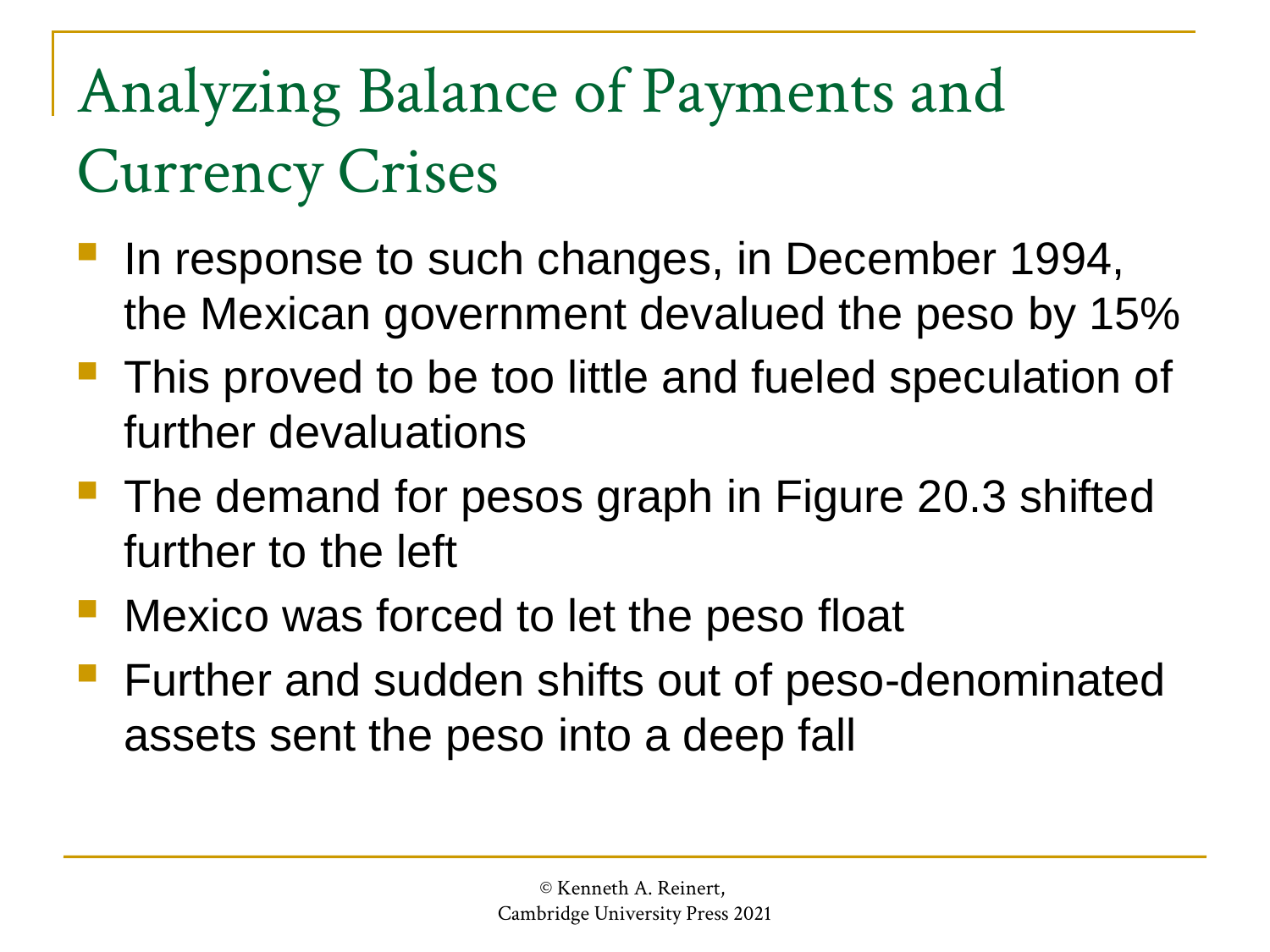

# Analyzing Balance of Payments and Currency Crises
In response to such changes, in December 1994, the Mexican government devalued the peso by 15%
This proved to be too little and fueled speculation of further devaluations
The demand for pesos graph in Figure 20.3 shifted further to the left
Mexico was forced to let the peso float
Further and sudden shifts out of peso-denominated assets sent the peso into a deep fall
© Kenneth A. Reinert,
Cambridge University Press 2021